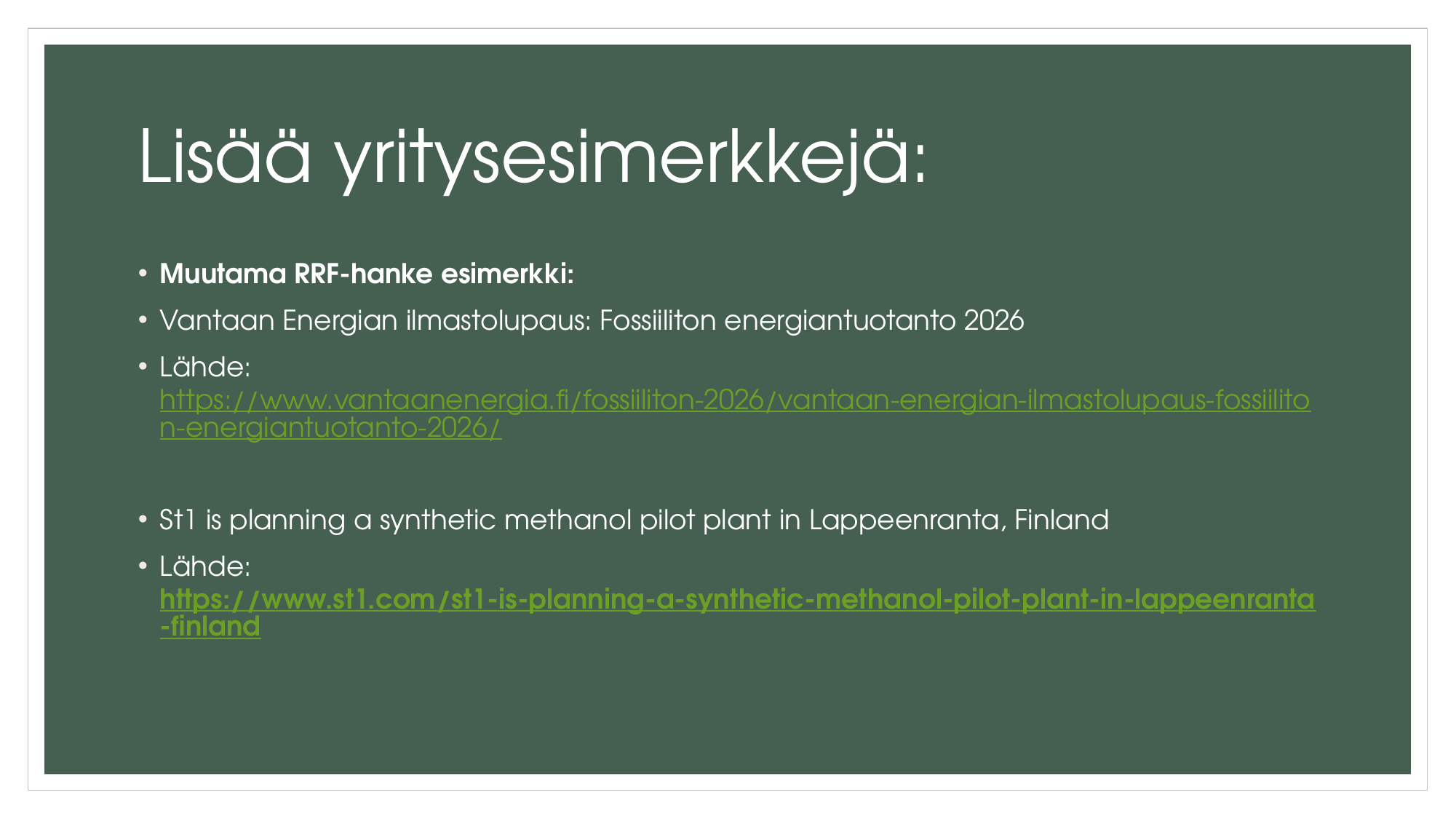

# Lisää yritysesimerkkejä:
Muutama RRF-hanke esimerkki:
Vantaan Energian ilmastolupaus: Fossiiliton energiantuotanto 2026
Lähde: https://www.vantaanenergia.fi/fossiiliton-2026/vantaan-energian-ilmastolupaus-fossiiliton-energiantuotanto-2026/

St1 is planning a synthetic methanol pilot plant in Lappeenranta, Finland
Lähde: https://www.st1.com/st1-is-planning-a-synthetic-methanol-pilot-plant-in-lappeenranta-finland